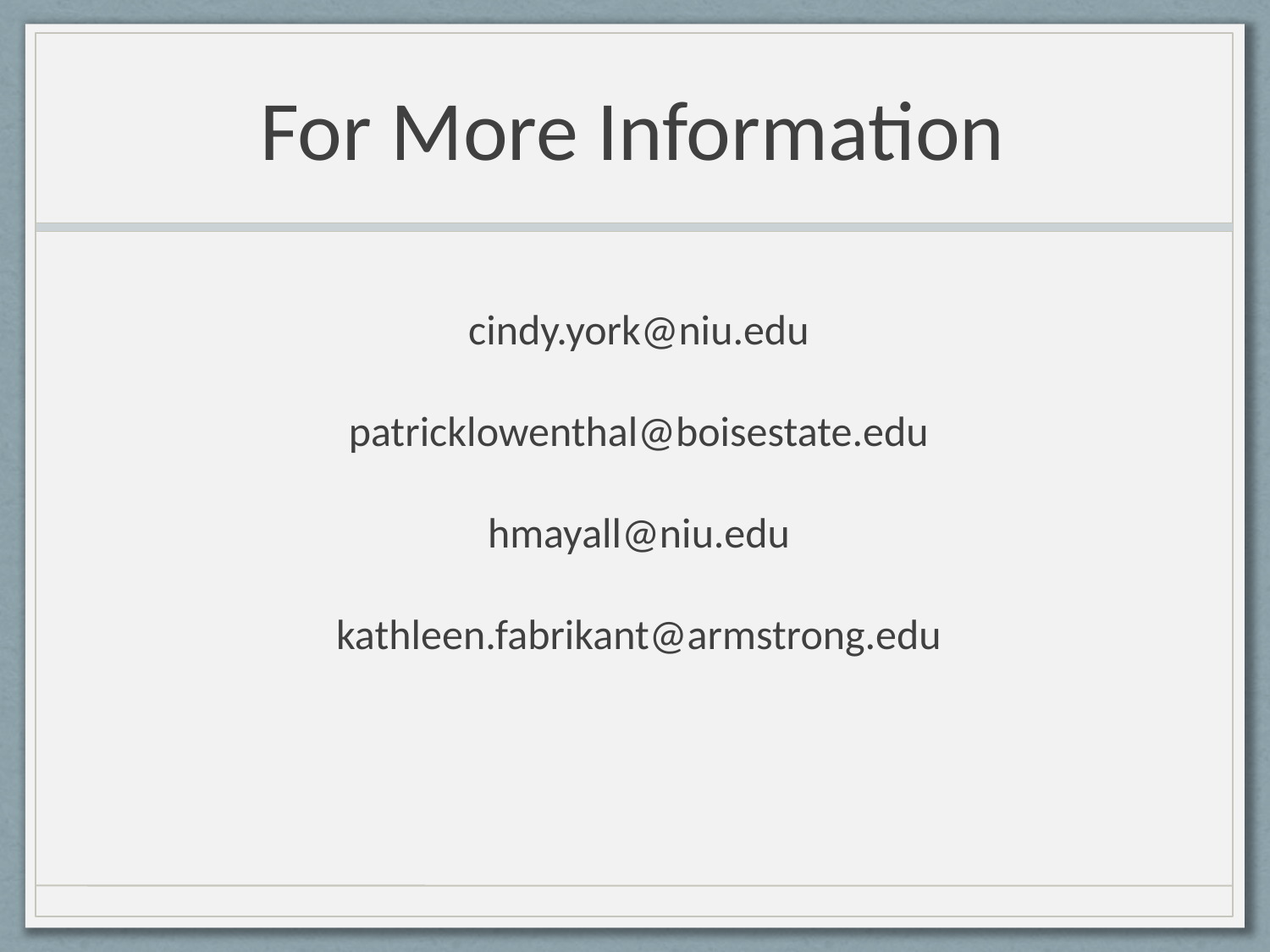

# For More Information
cindy.york@niu.edu
patricklowenthal@boisestate.edu
hmayall@niu.edu
kathleen.fabrikant@armstrong.edu